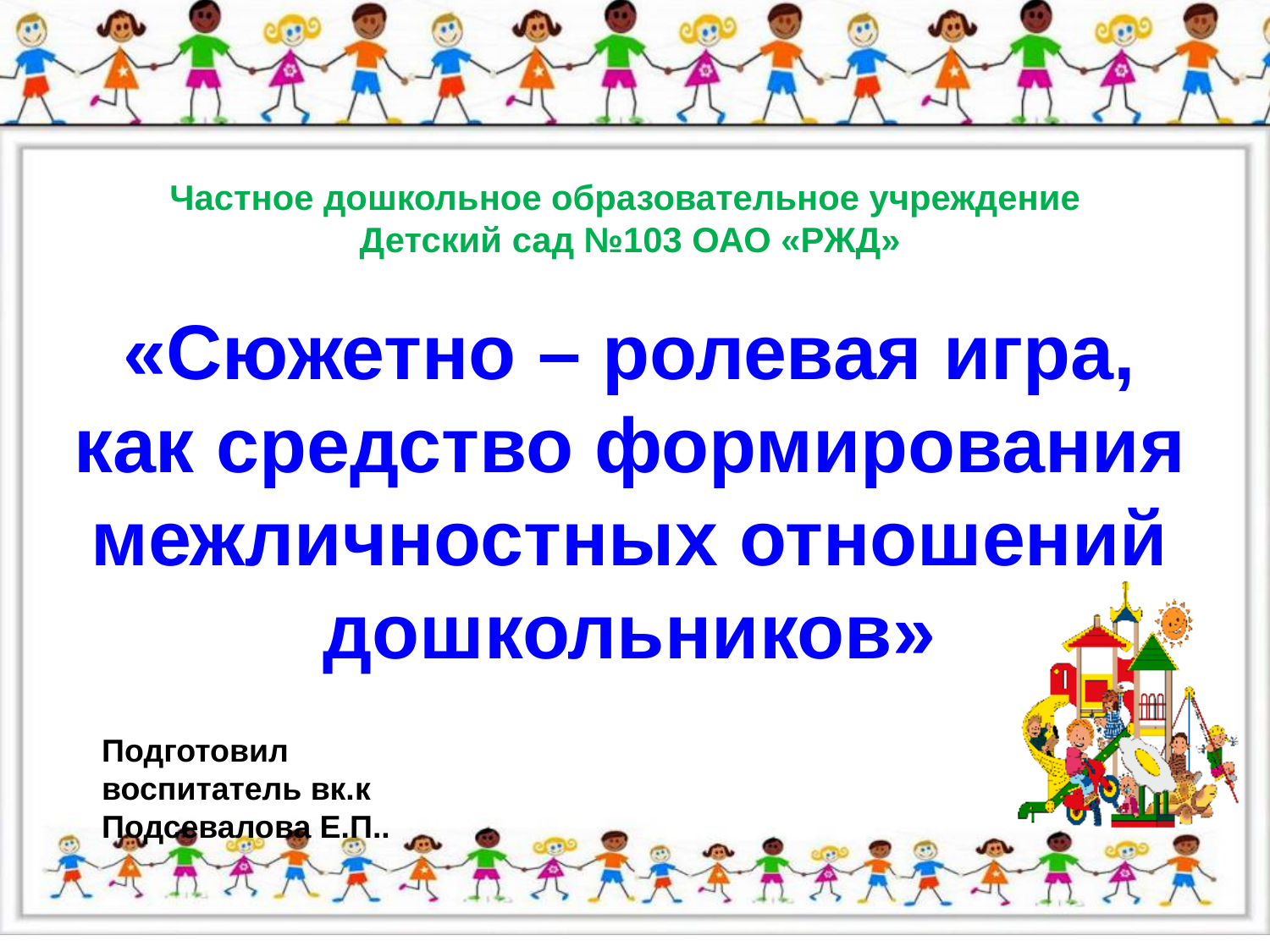

Частное дошкольное образовательное учреждение
Детский сад №103 ОАО «РЖД»

«Сюжетно – ролевая игра, как средство формирования межличностных отношений дошкольников»

Подготовил воспитатель вк.к
Подсевалова Е.П..